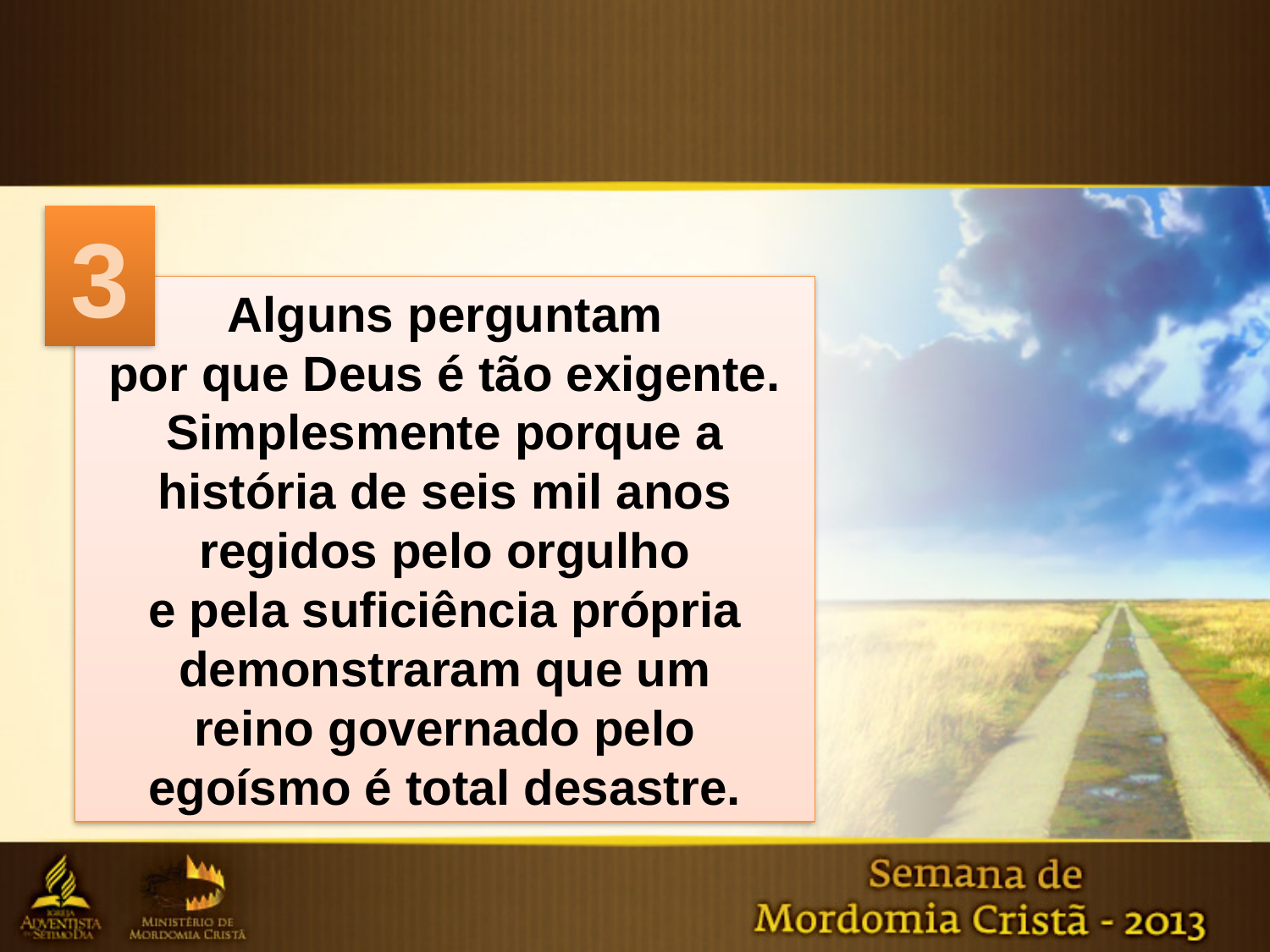

3
Alguns perguntam
por que Deus é tão exigente. Simplesmente porque a história de seis mil anos regidos pelo orgulho
e pela suficiência própria demonstraram que um
reino governado pelo egoísmo é total desastre.